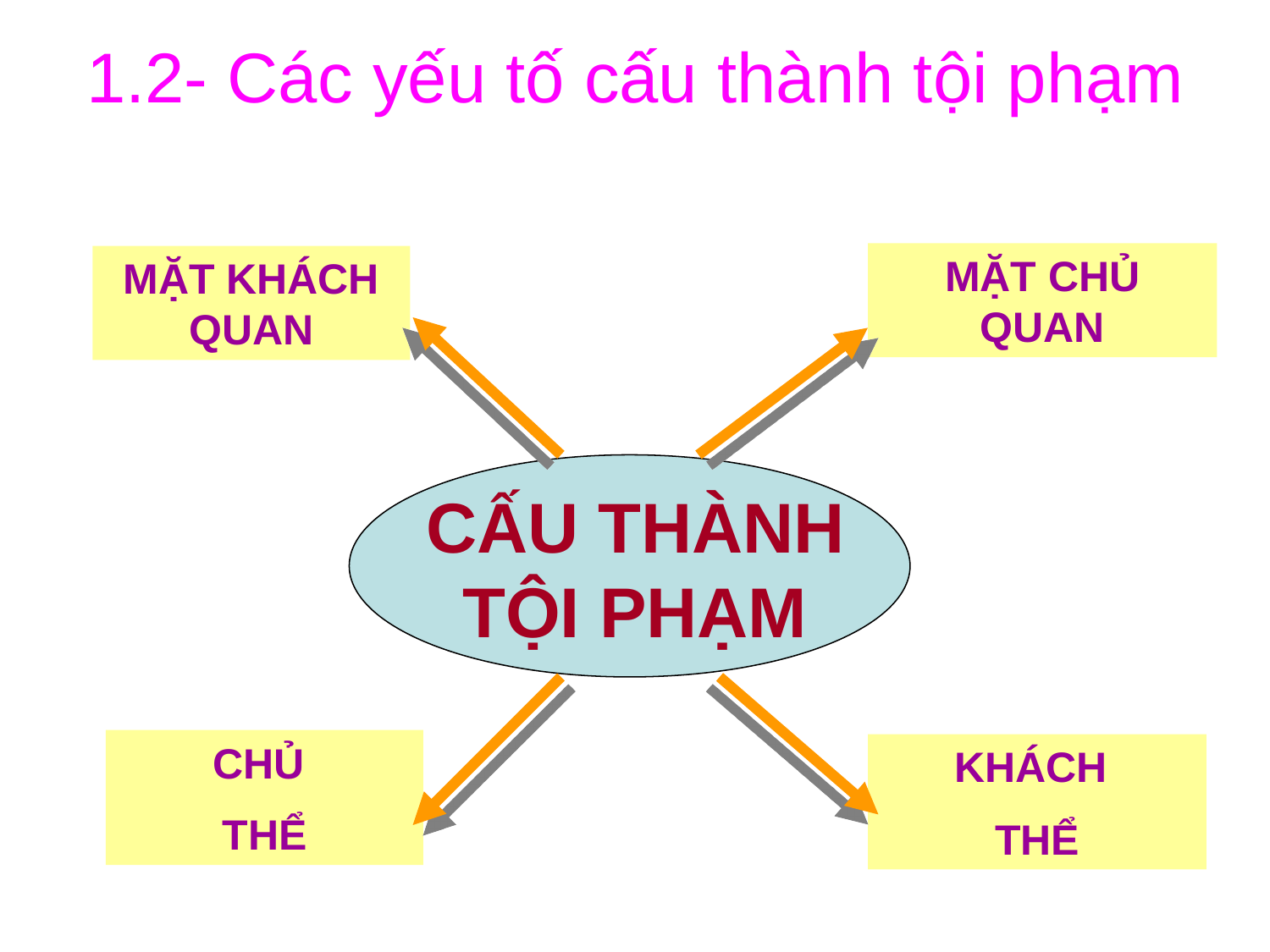

1.2- Các yếu tố cấu thành tội phạm
MẶT CHỦ QUAN
MẶT KHÁCH QUAN

CẤU THÀNH TỘI PHẠM

CHỦ
THỂ
KHÁCH
THỂ